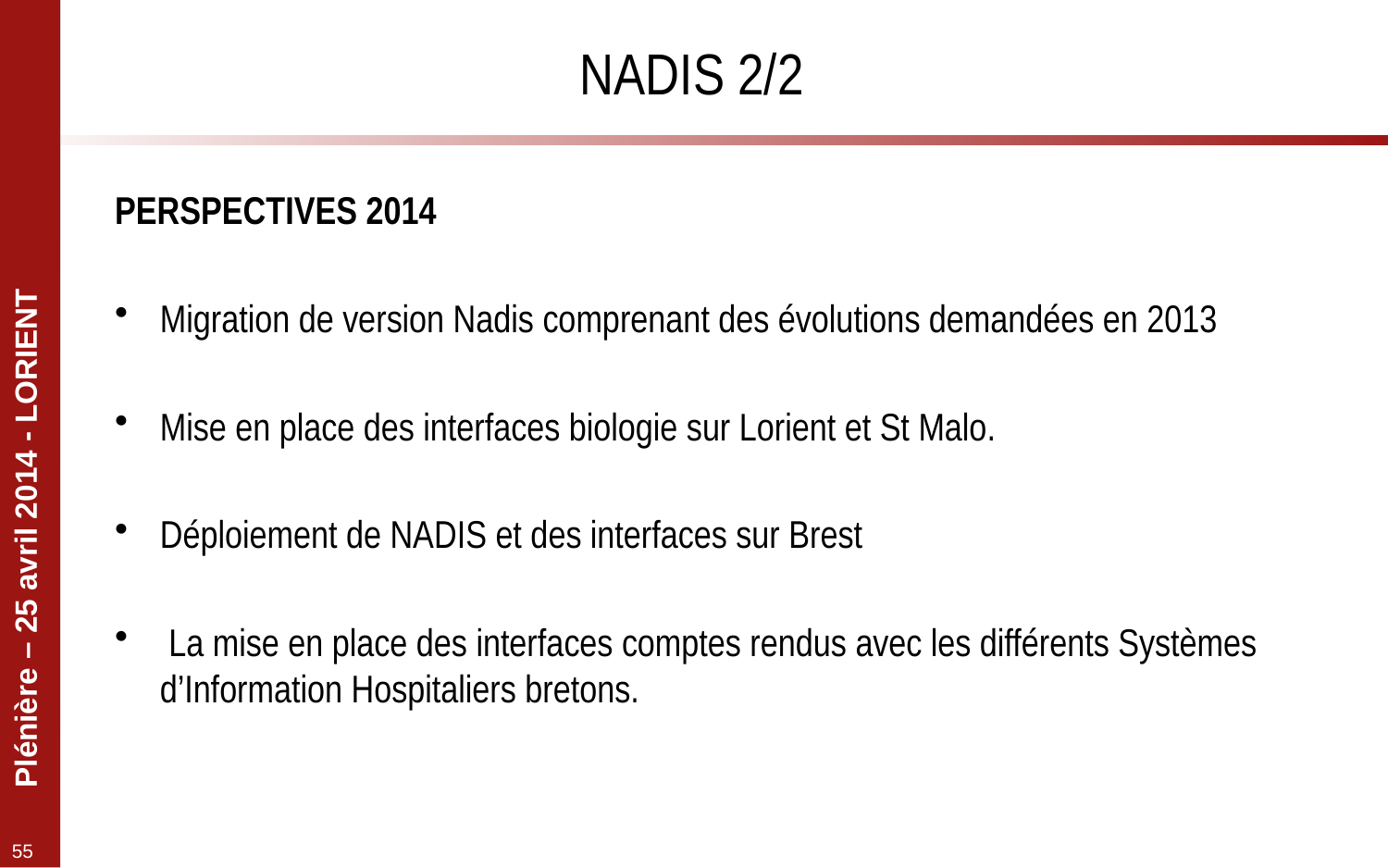

# NADIS 2/2
PERSPECTIVES 2014

Migration de version Nadis comprenant des évolutions demandées en 2013

Mise en place des interfaces biologie sur Lorient et St Malo.

Déploiement de NADIS et des interfaces sur Brest

 La mise en place des interfaces comptes rendus avec les différents Systèmes d’Information Hospitaliers bretons.